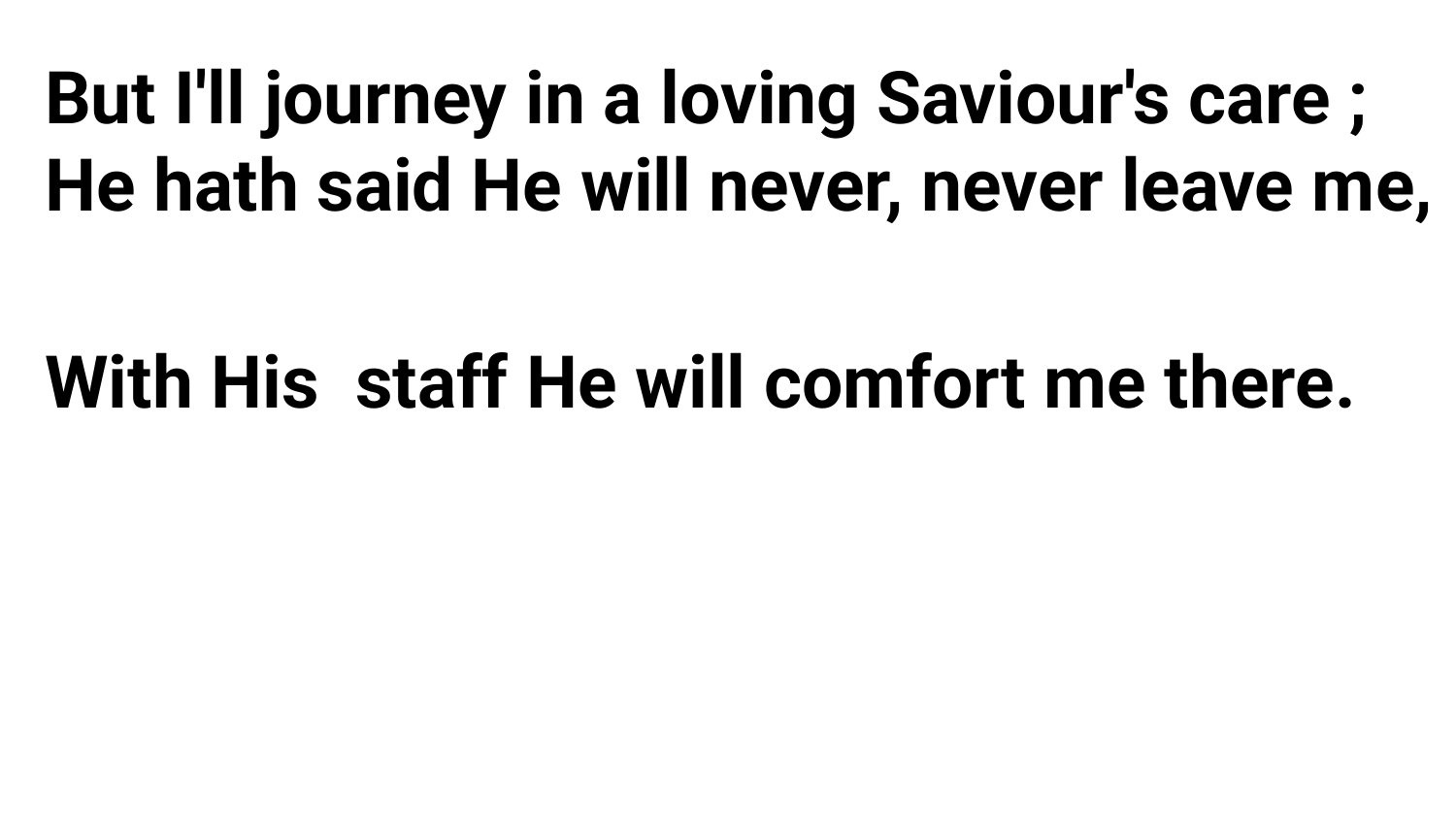

But I'll journey in a loving Saviour's care ;
He hath said He will never, never leave me,
With His  staff He will comfort me there.